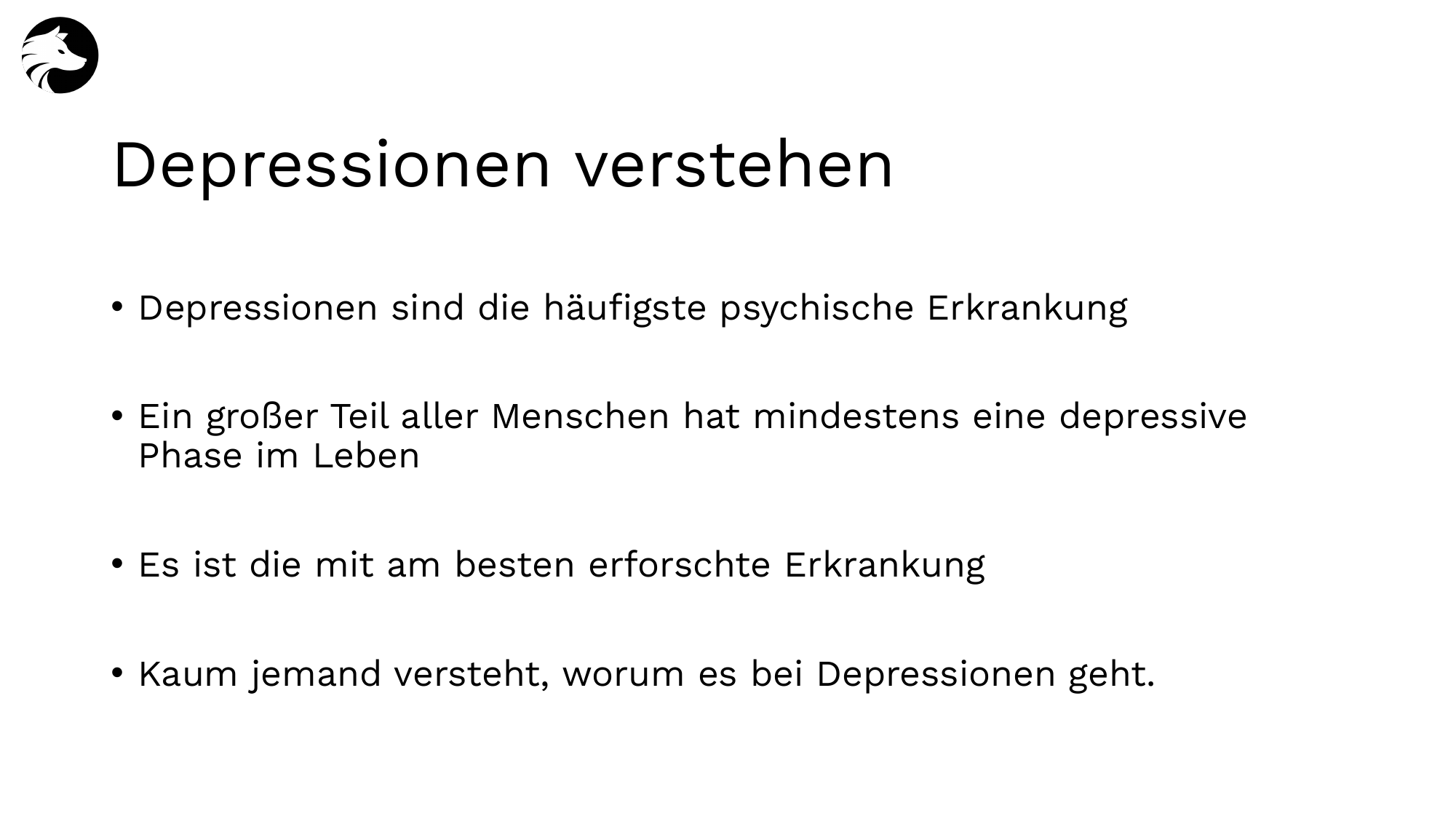

# Depressionen verstehen
Depressionen sind die häufigste psychische Erkrankung

Ein großer Teil aller Menschen hat mindestens eine depressive Phase im Leben

Es ist die mit am besten erforschte Erkrankung

Kaum jemand versteht, worum es bei Depressionen geht.